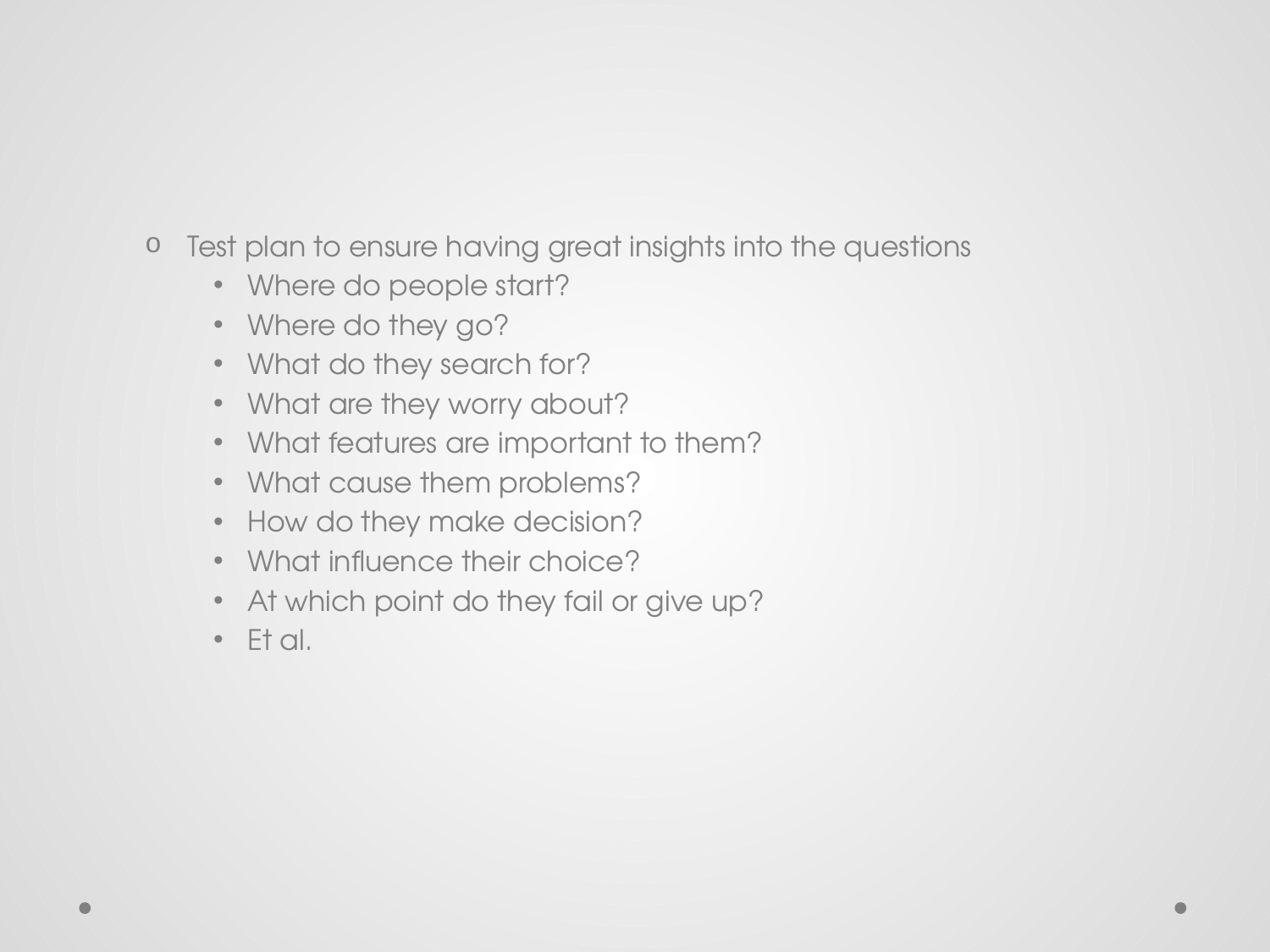

#
Test plan to ensure having great insights into the questions
Where do people start?
Where do they go?
What do they search for?
What are they worry about?
What features are important to them?
What cause them problems?
How do they make decision?
What influence their choice?
At which point do they fail or give up?
Et al.